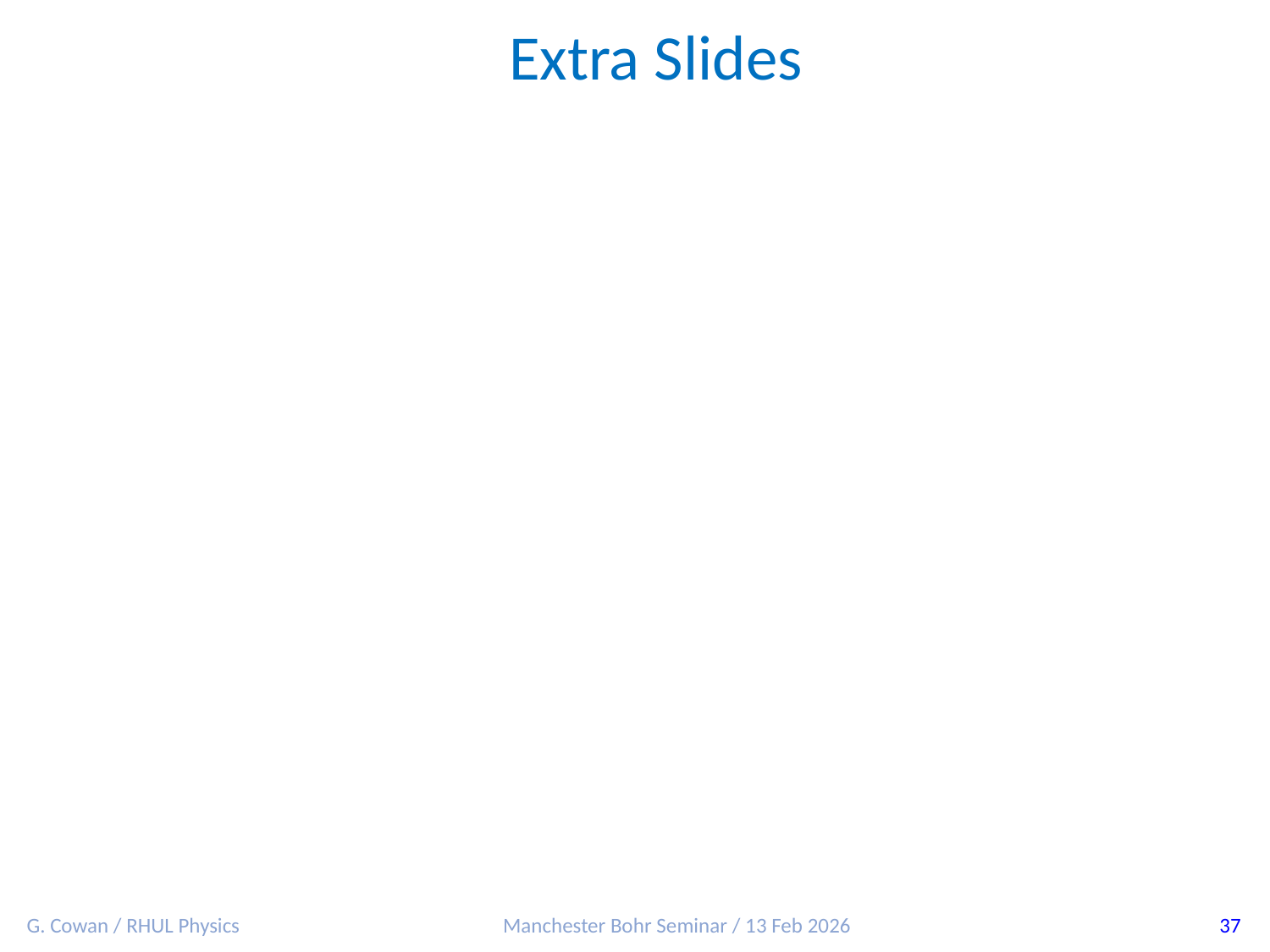

Extra Slides
G. Cowan / RHUL Physics
Manchester Bohr Seminar / 13 Feb 2026
37